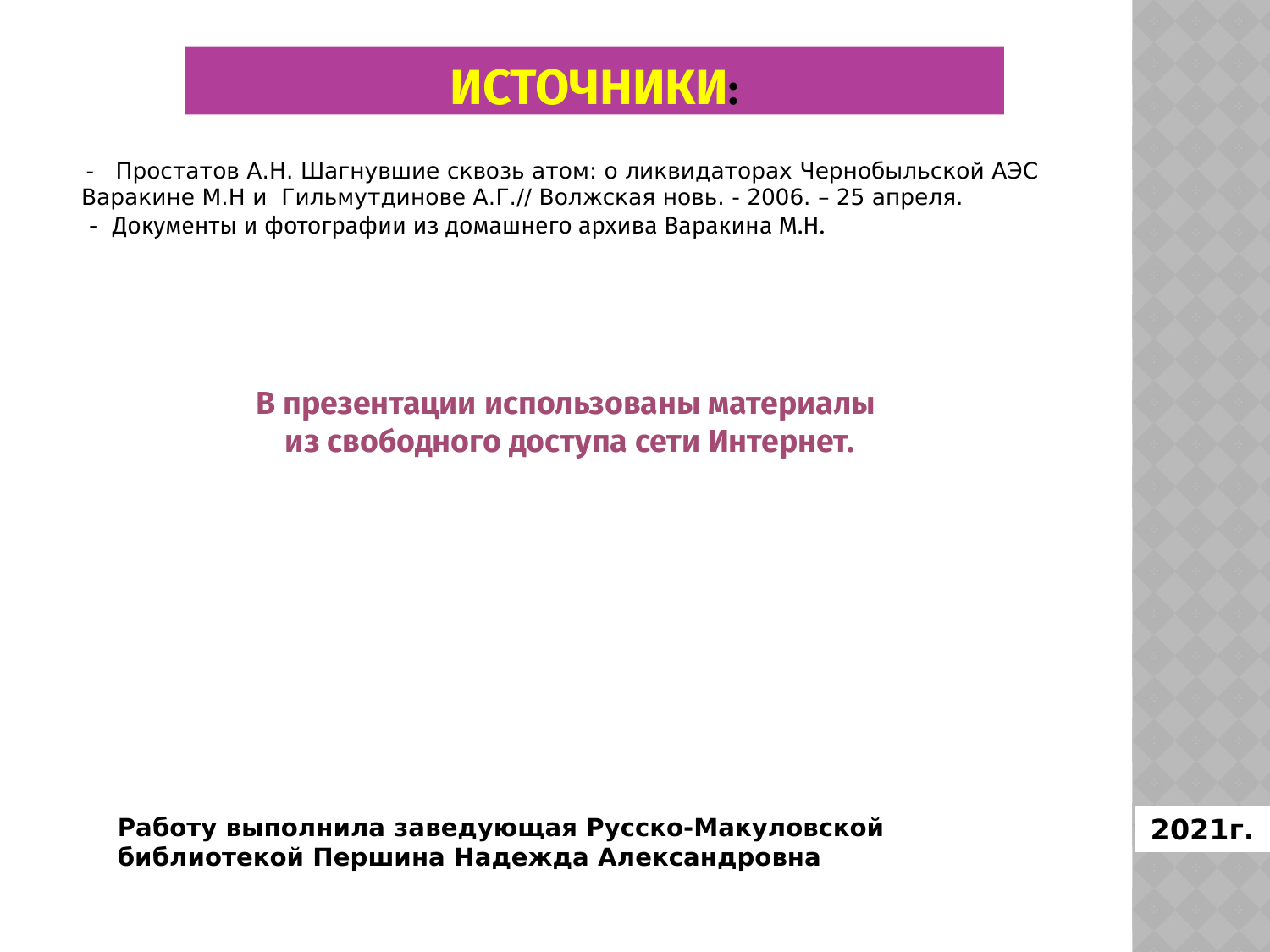

# Источники:
 -   Простатов А.Н. Шагнувшие сквозь атом: о ликвидаторах Чернобыльской АЭС Варакине М.Н и  Гильмутдинове А.Г.// Волжская новь. - 2006. – 25 апреля.
 -  Документы и фотографии из домашнего архива Варакина М.Н.

В презентации использованы материалы
из свободного доступа сети Интернет.
Работу выполнила заведующая Русско-Макуловской библиотекой Першина Надежда Александровна
2021г.